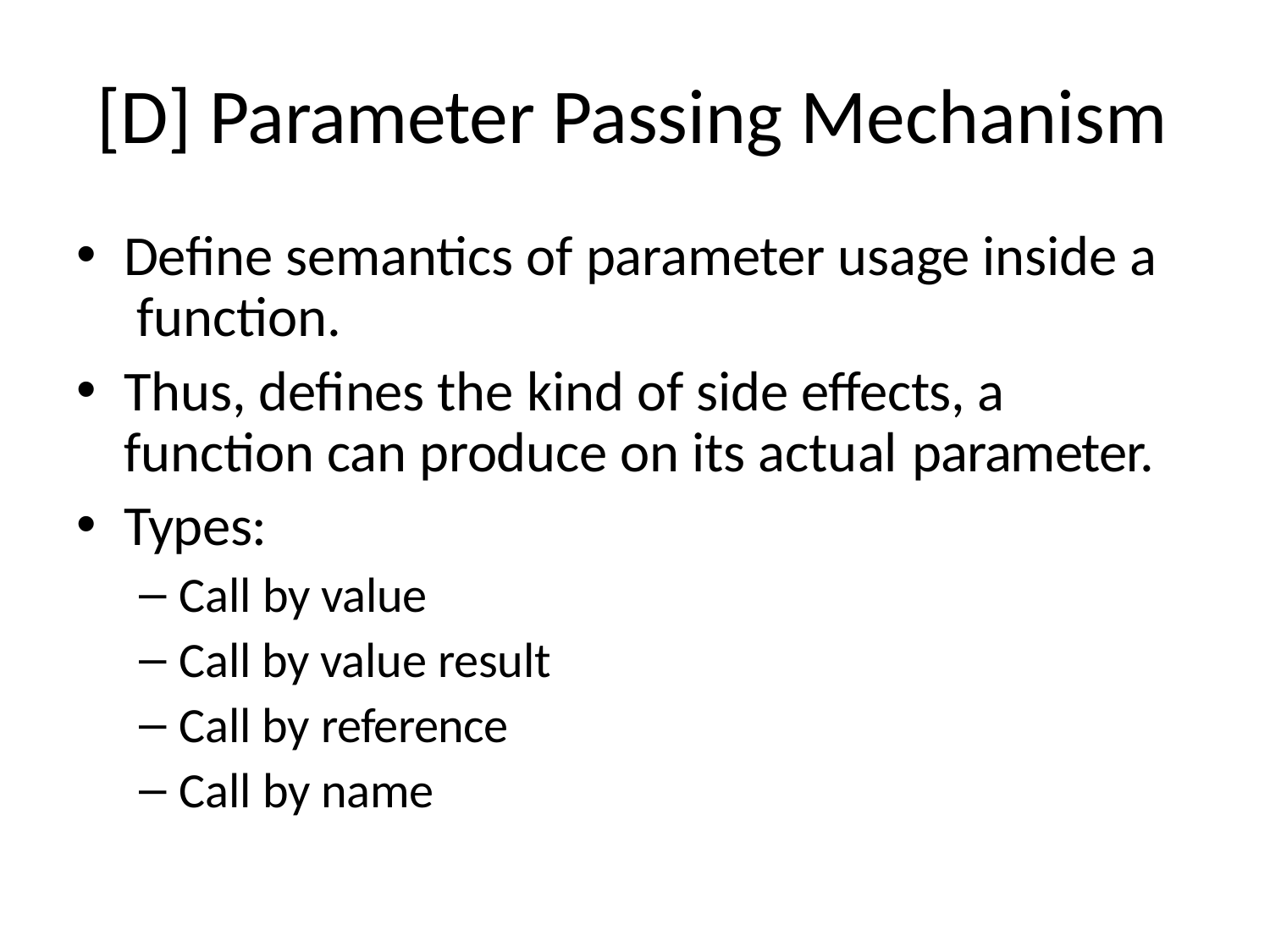

# [D] Parameter Passing Mechanism
Define semantics of parameter usage inside a  function.
Thus, defines the kind of side effects, a  function can produce on its actual parameter.
Types:
Call by value
Call by value result
Call by reference
Call by name